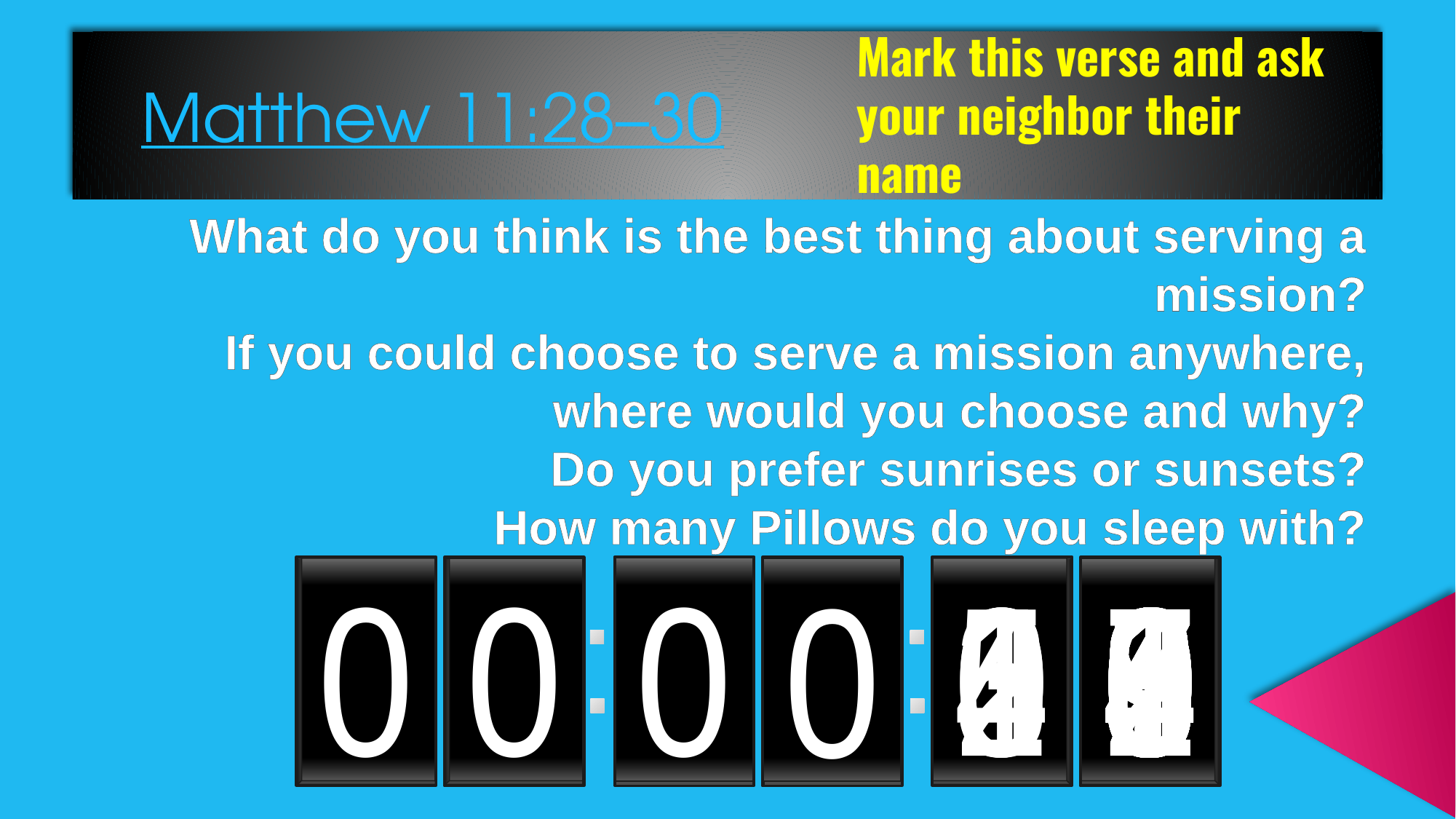

Matthew 11:28–30
Mark this verse and ask your neighbor their name
What do you think is the best thing about serving a mission?
If you could choose to serve a mission anywhere, where would you choose and why?
Do you prefer sunrises or sunsets?
How many Pillows do you sleep with?

0

0

5

4

3

2

1

0

0

9

8

7

6

5

4

3

2

1

0

9

8

7

6

5

4

3

2

1

0

9

8

7

6

5

4

3

2

1

0

9

8

7

6

5

4

3

2

1

0

9

8

7

6

5

4

3

2

1

0

9

8

7

6

5

4

3

2

1

0

0

0